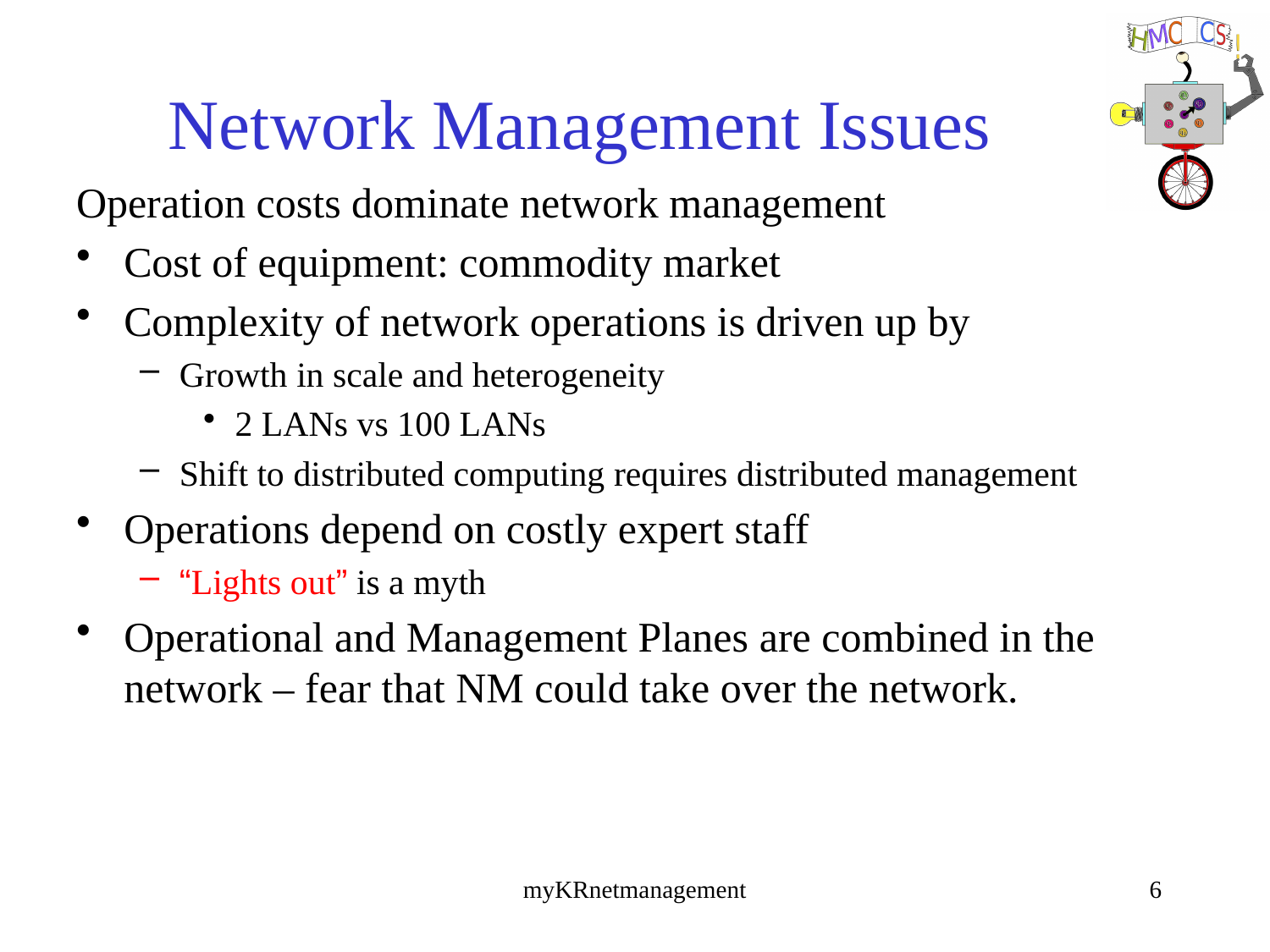

# Network Management Issues
Operation costs dominate network management
Cost of equipment: commodity market
Complexity of network operations is driven up by
Growth in scale and heterogeneity
2 LANs vs 100 LANs
Shift to distributed computing requires distributed management
Operations depend on costly expert staff
“Lights out” is a myth
Operational and Management Planes are combined in the network – fear that NM could take over the network.
myKRnetmanagement
6